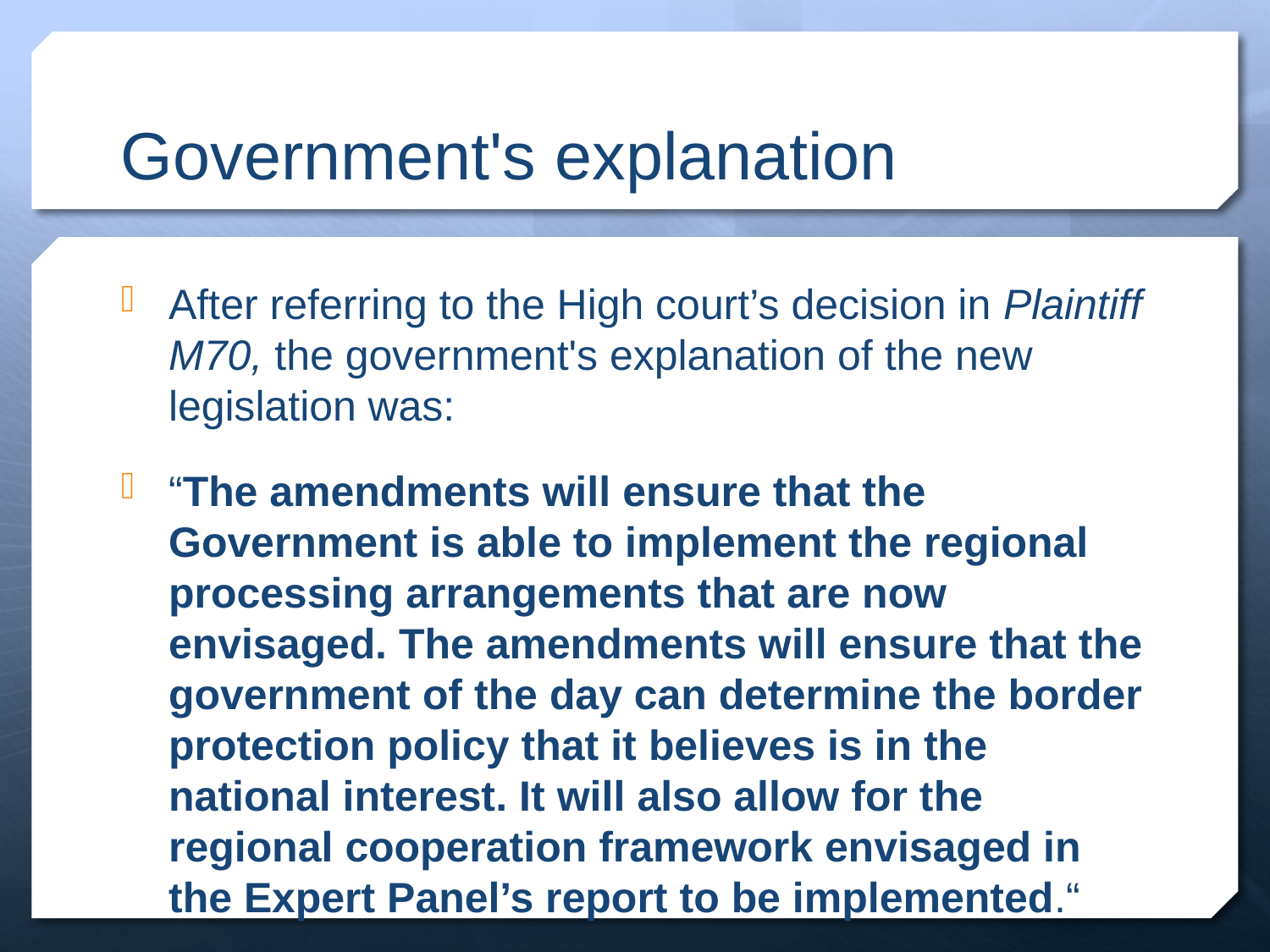

# Government's explanation
After referring to the High court’s decision in Plaintiff M70, the government's explanation of the new legislation was:
“The amendments will ensure that the Government is able to implement the regional processing arrangements that are now envisaged. The amendments will ensure that the government of the day can determine the border protection policy that it believes is in the national interest. It will also allow for the regional cooperation framework envisaged in the Expert Panel’s report to be implemented.“
(Revised Explanatory Memorandum, Migration Legislation Amendment (Regional Processing and Other Measures) Bill 2012.)